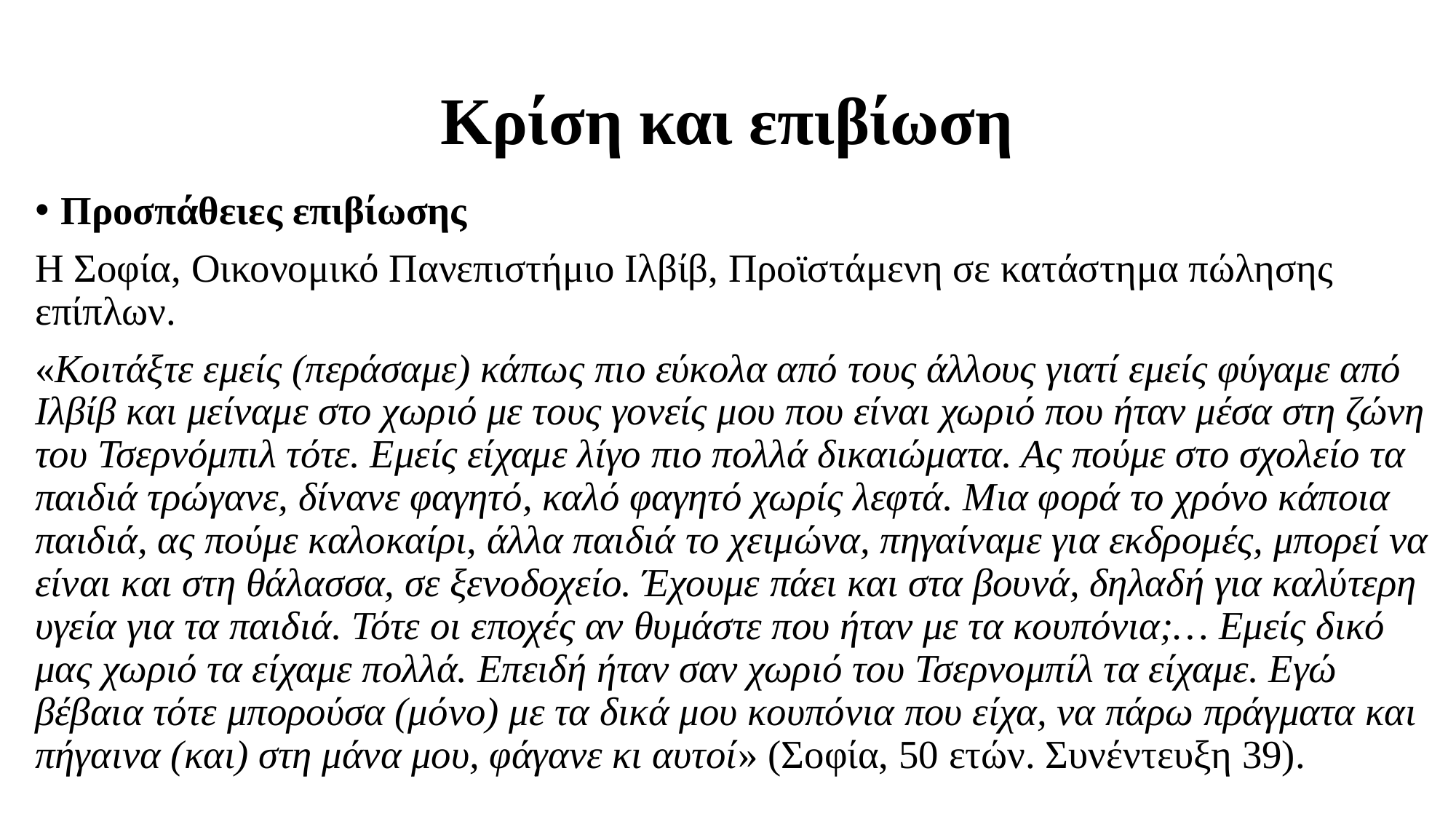

# Κρίση και επιβίωση
Προσπάθειες επιβίωσης
Η Σοφία, Οικονομικό Πανεπιστήμιο Ιλβίβ, Προϊστάμενη σε κατάστημα πώλησης επίπλων.
«Κοιτάξτε εμείς (περάσαμε) κάπως πιο εύκολα από τους άλλους γιατί εμείς φύγαμε από Ιλβίβ και μείναμε στο χωριό με τους γονείς μου που είναι χωριό που ήταν μέσα στη ζώνη του Τσερνόμπιλ τότε. Εμείς είχαμε λίγο πιο πολλά δικαιώματα. Ας πούμε στο σχολείο τα παιδιά τρώγανε, δίνανε φαγητό, καλό φαγητό χωρίς λεφτά. Μια φορά το χρόνο κάποια παιδιά, ας πούμε καλοκαίρι, άλλα παιδιά το χειμώνα, πηγαίναμε για εκδρομές, μπορεί να είναι και στη θάλασσα, σε ξενοδοχείο. Έχουμε πάει και στα βουνά, δηλαδή για καλύτερη υγεία για τα παιδιά. Τότε οι εποχές αν θυμάστε που ήταν με τα κουπόνια;… Εμείς δικό μας χωριό τα είχαμε πολλά. Επειδή ήταν σαν χωριό του Τσερνομπίλ τα είχαμε. Εγώ βέβαια τότε μπορούσα (μόνο) με τα δικά μου κουπόνια που είχα, να πάρω πράγματα και πήγαινα (και) στη μάνα μου, φάγανε κι αυτοί» (Σοφία, 50 ετών. Συνέντευξη 39).